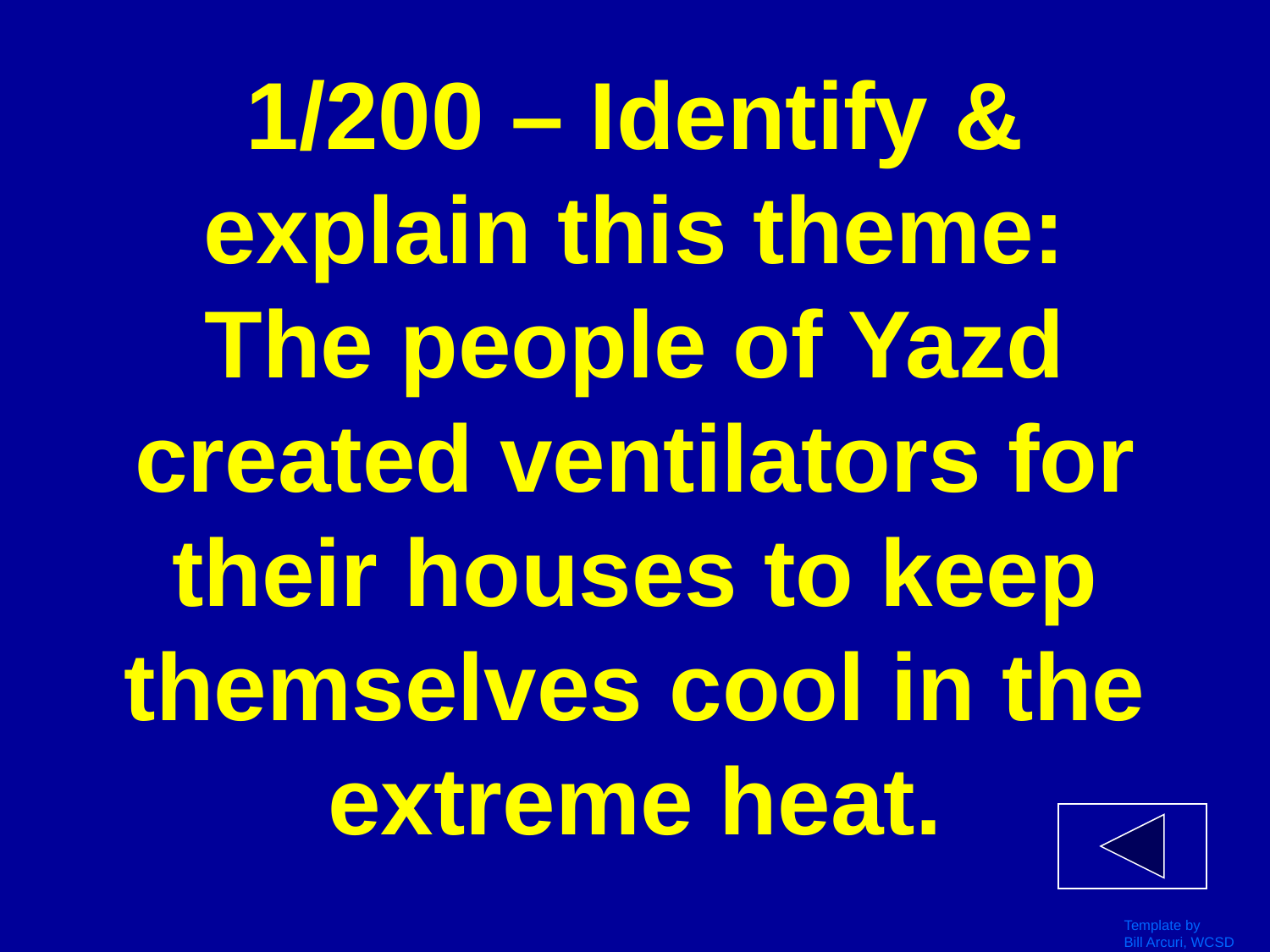

# 1/200 – Identify & explain this theme: The people of Yazd created ventilators for their houses to keep themselves cool in the extreme heat.

Template by
Bill Arcuri, WCSD